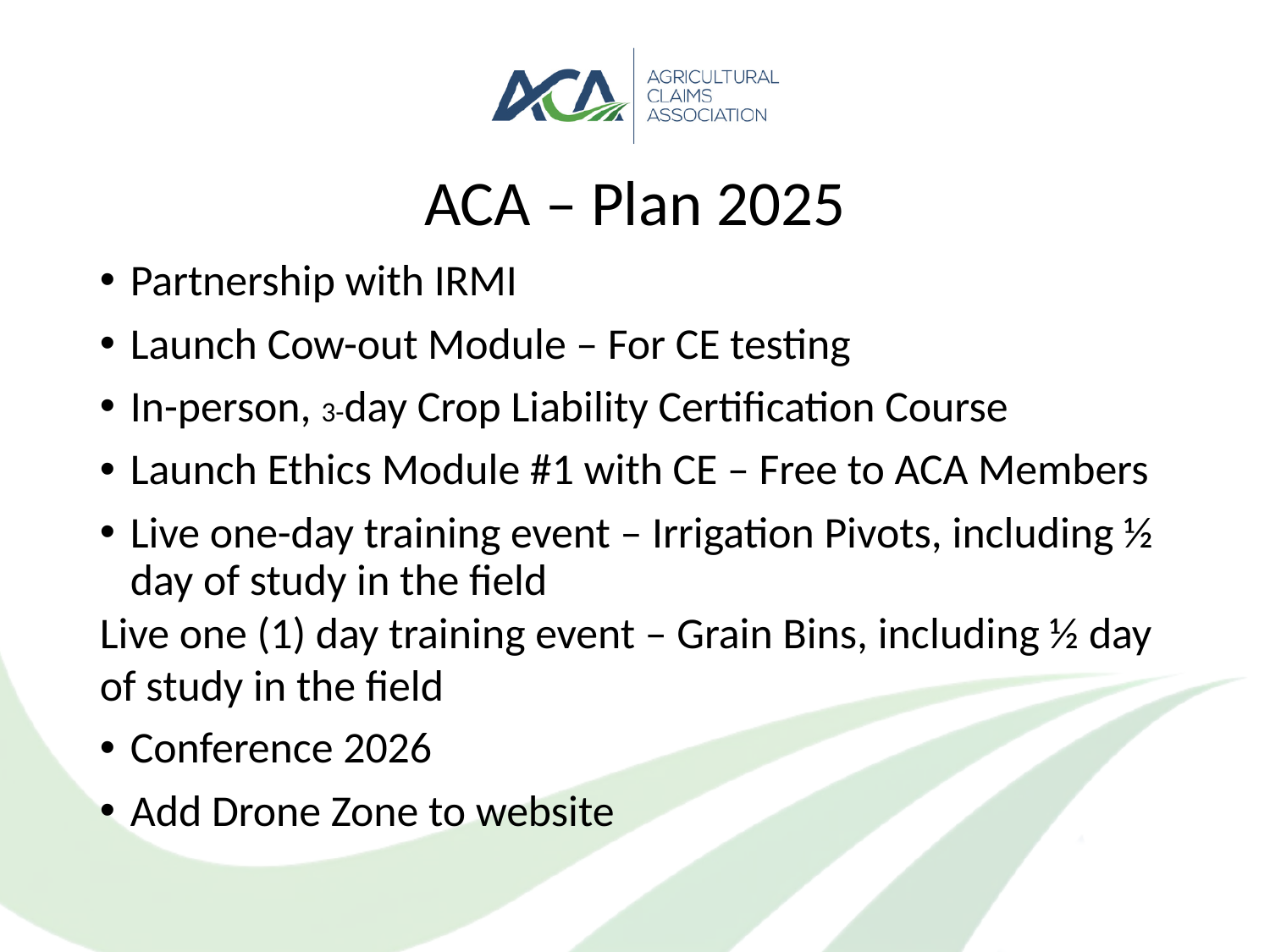

# ACA – Plan 2025
Partnership with IRMI
Launch Cow-out Module – For CE testing
In-person, 3-day Crop Liability Certification Course
Launch Ethics Module #1 with CE – Free to ACA Members
Live one-day training event – Irrigation Pivots, including ½ day of study in the field
Live one (1) day training event – Grain Bins, including ½ day of study in the field
Conference 2026
Add Drone Zone to website